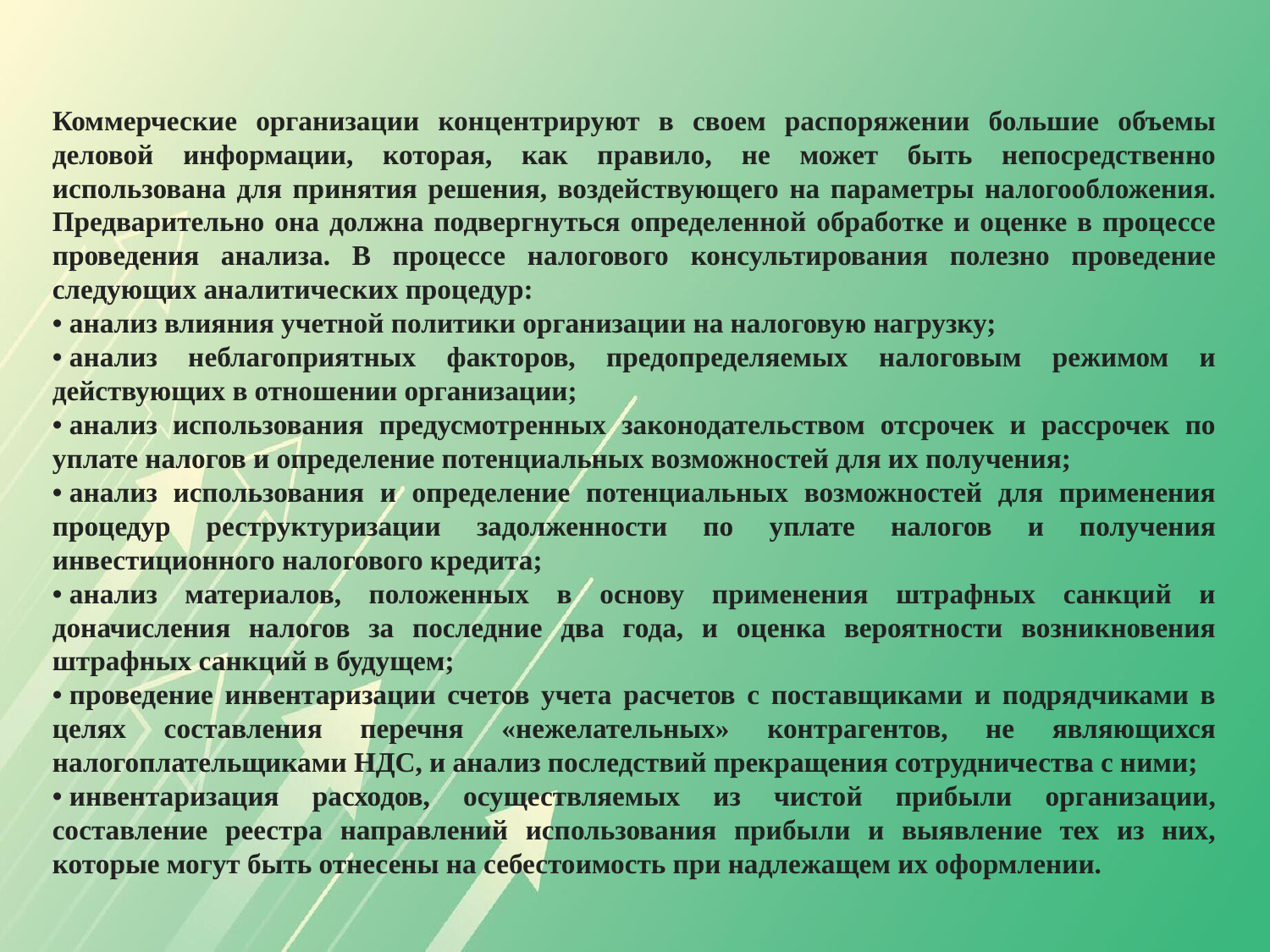

Коммерческие организации концентрируют в своем распоряжении большие объемы деловой информации, которая, как правило, не может быть непосредственно использована для принятия решения, воздействующего на параметры налогообложения. Предварительно она должна подвергнуться определенной обработке и оценке в процессе проведения анализа. В процессе налогового консультирования полезно проведение следующих аналитических процедур:
• анализ влияния учетной политики организации на налоговую нагрузку;
• анализ неблагоприятных факторов, предопределяемых налоговым режимом и действующих в отношении организации;
• анализ использования предусмотренных законодательством отсрочек и рассрочек по уплате налогов и определение потенциальных возможностей для их получения;
• анализ использования и определение потенциальных возможностей для применения процедур реструктуризации задолженности по уплате налогов и получения инвестиционного налогового кредита;
• анализ материалов, положенных в основу применения штрафных санкций и доначисления налогов за последние два года, и оценка вероятности возникновения штрафных санкций в будущем;
• проведение инвентаризации счетов учета расчетов с поставщиками и подрядчиками в целях составления перечня «нежелательных» контрагентов, не являющихся налогоплательщиками НДС, и анализ последствий прекращения сотрудничества с ними;
• инвентаризация расходов, осуществляемых из чистой прибыли организации, составление реестра направлений использования прибыли и выявление тех из них, которые могут быть отнесены на себестоимость при надлежащем их оформлении.